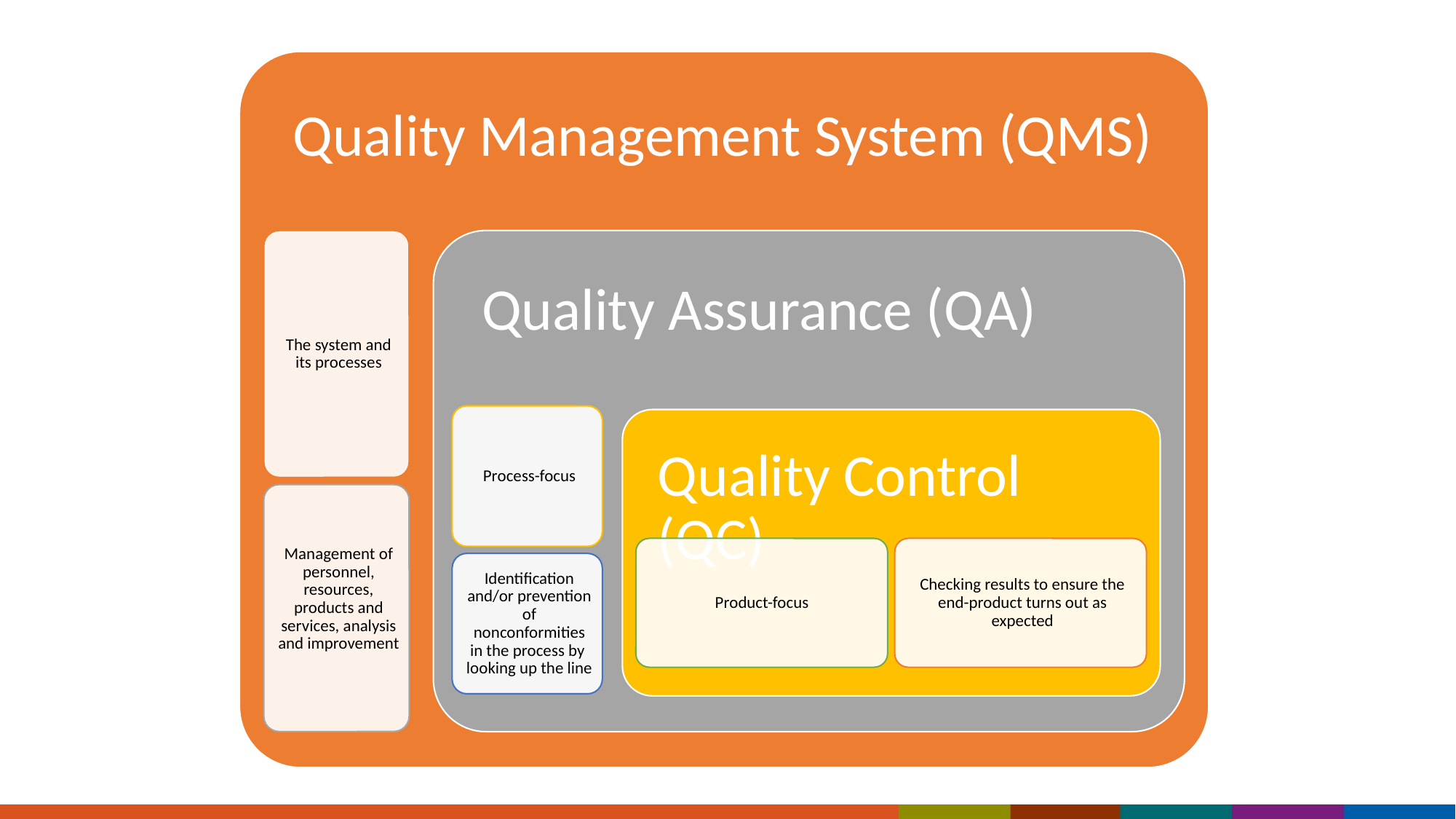

Quality Management System (QMS)
The system and its processes
Management of personnel, resources, products and services, analysis and improvement
Quality Assurance (QA)
Process-focus
Identification and/or prevention of nonconformities in the process by  looking up the line
Quality Control (QC)
Product-focus
Checking results to ensure the end-product turns out as expected